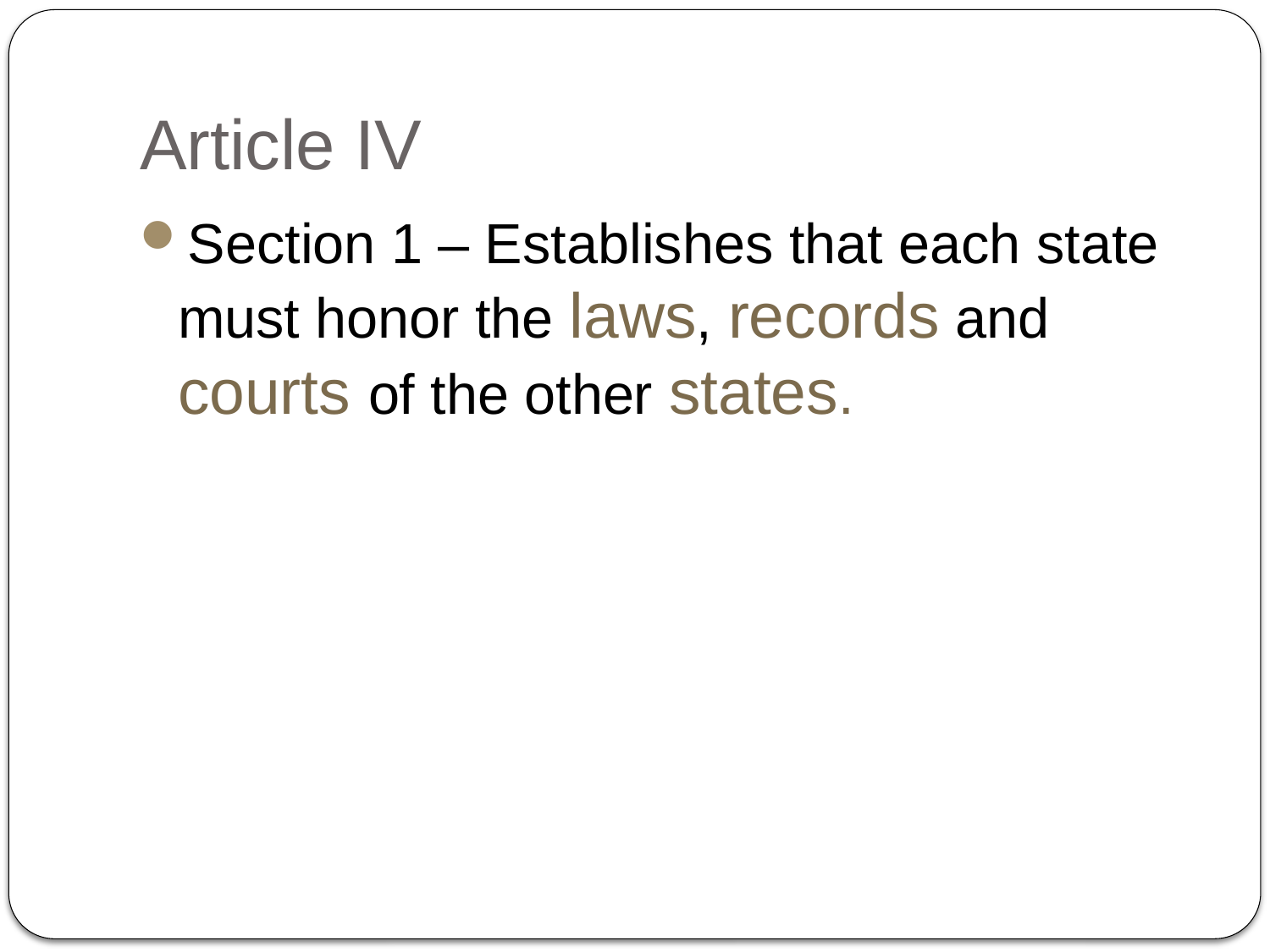

# Article IV
Section 1 – Establishes that each state must honor the laws, records and courts of the other states.